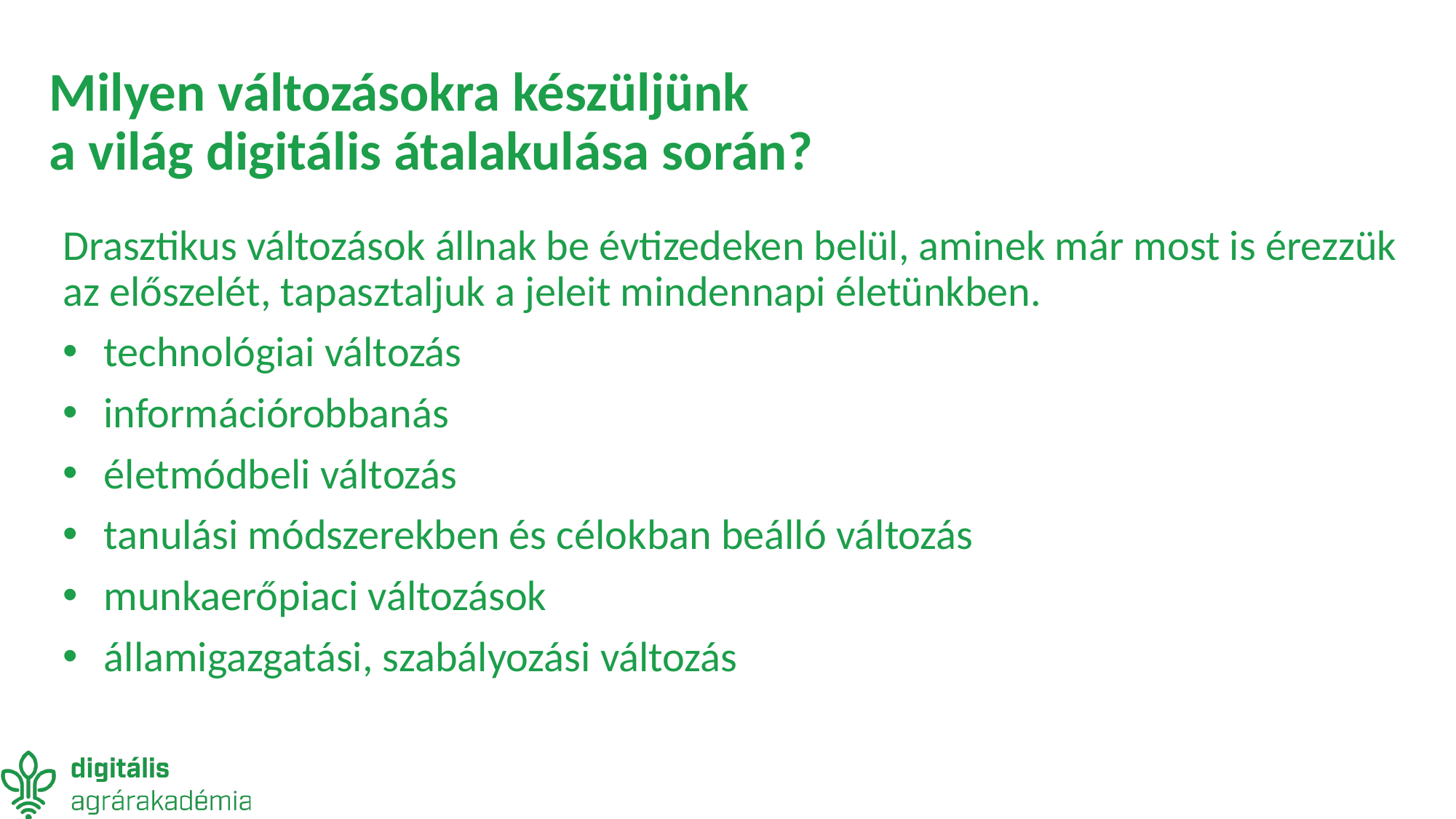

# Milyen változásokra készüljünk a világ digitális átalakulása során?
Drasztikus változások állnak be évtizedeken belül, aminek már most is érezzük az előszelét, tapasztaljuk a jeleit mindennapi életünkben.
technológiai változás
információrobbanás
életmódbeli változás
tanulási módszerekben és célokban beálló változás
munkaerőpiaci változások
államigazgatási, szabályozási változás